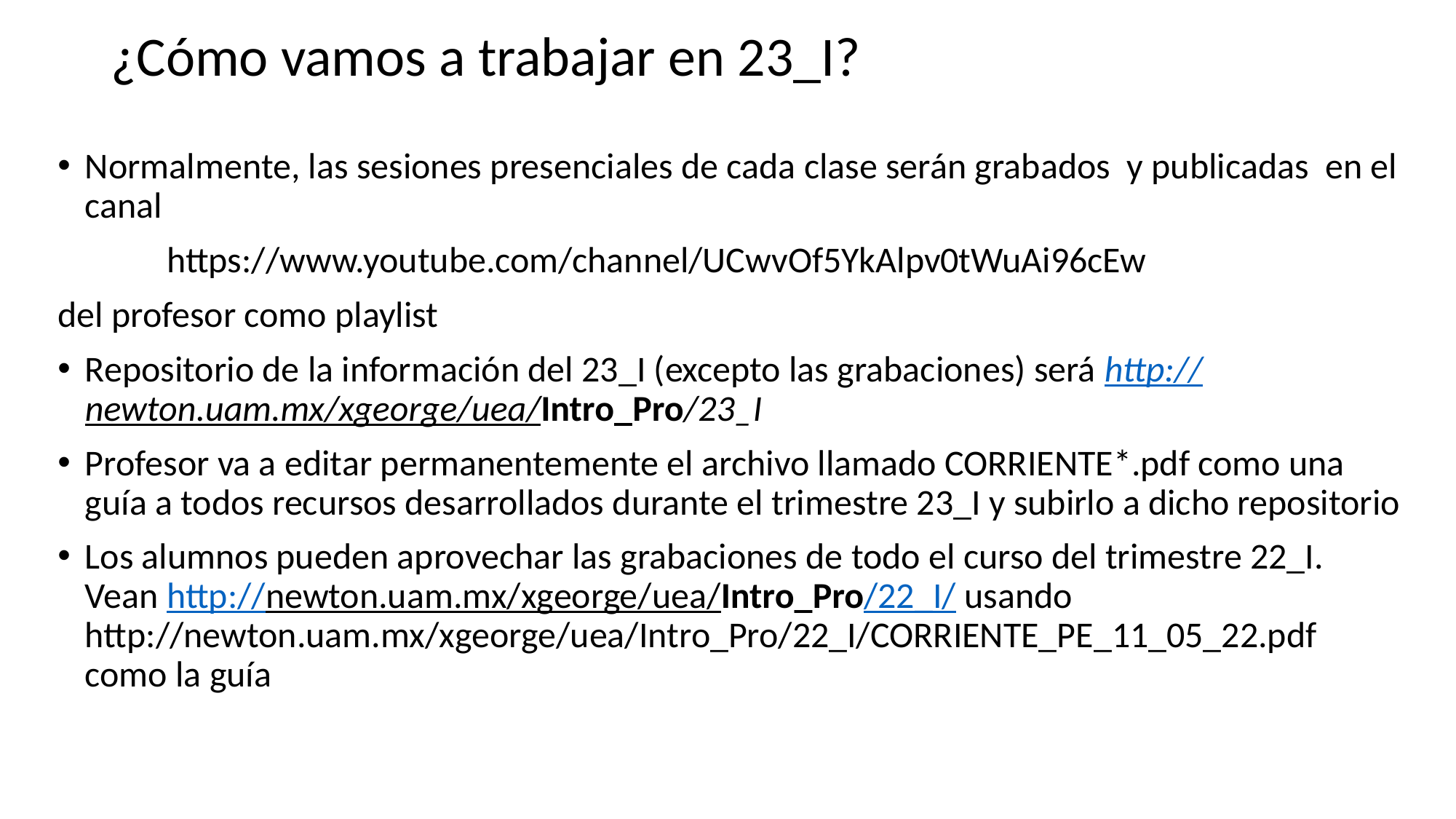

# ¿Cómo vamos a trabajar en 23_I?

Normalmente, las sesiones presenciales de cada clase serán grabados  y publicadas  en el canal
	https://www.youtube.com/channel/UCwvOf5YkAlpv0tWuAi96cEw
del profesor como playlist
Repositorio de la información del 23_I (excepto las grabaciones) será http://newton.uam.mx/xgeorge/uea/Intro_Pro/23_I
Profesor va a editar permanentemente el archivo llamado CORRIENTE*.pdf como una guía a todos recursos desarrollados durante el trimestre 23_I y subirlo a dicho repositorio
Los alumnos pueden aprovechar las grabaciones de todo el curso del trimestre 22_I. Vean http://newton.uam.mx/xgeorge/uea/Intro_Pro/22_I/ usando http://newton.uam.mx/xgeorge/uea/Intro_Pro/22_I/CORRIENTE_PE_11_05_22.pdf como la guía